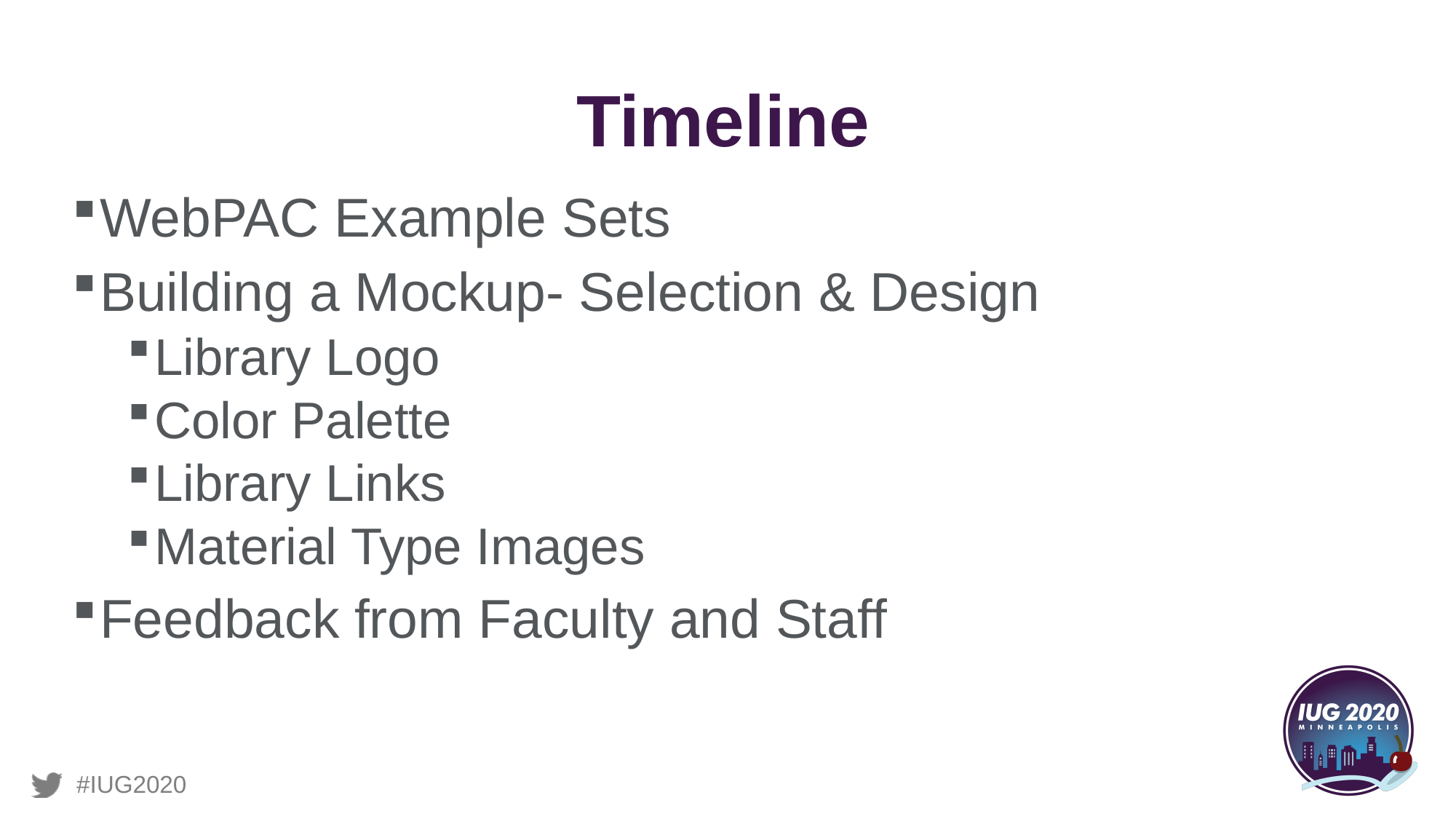

# Timeline
WebPAC Example Sets
Building a Mockup- Selection & Design
Library Logo
Color Palette
Library Links
Material Type Images
Feedback from Faculty and Staff